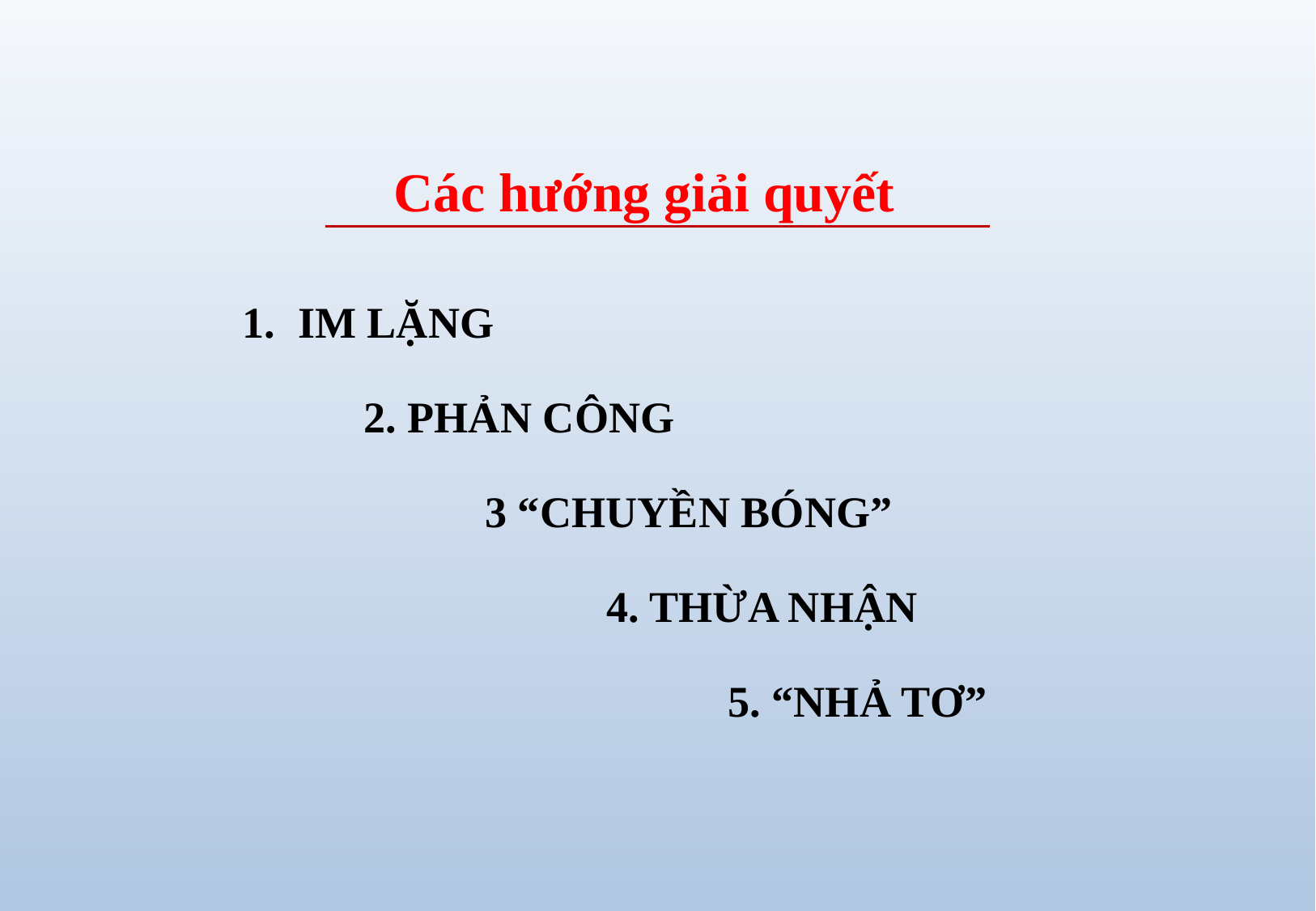

# Các hướng giải quyết
IM LẶNG

	2. PHẢN CÔNG

		3 “CHUYỀN BÓNG”

			4. THỪA NHẬN

				5. “NHẢ TƠ”